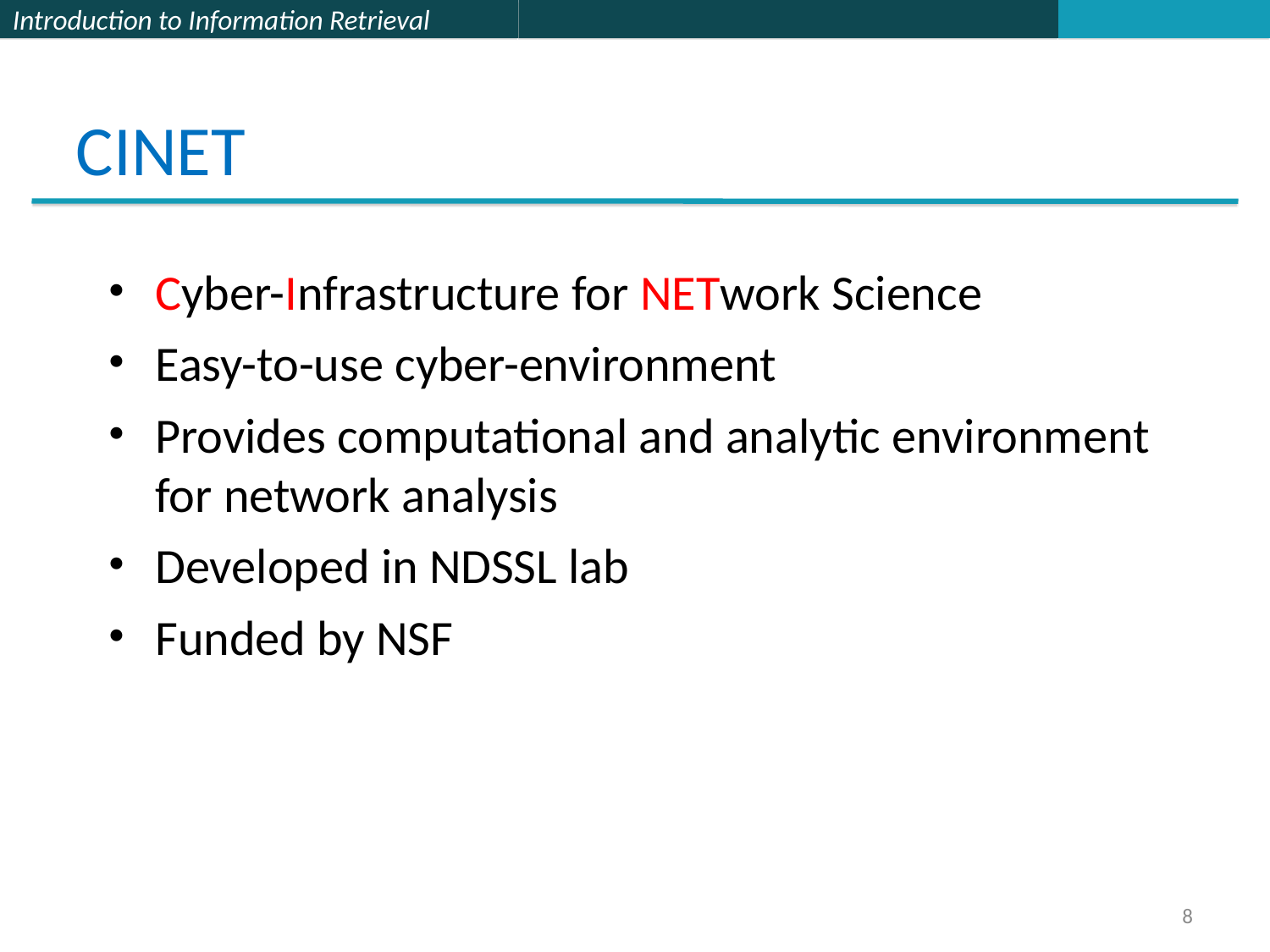

# CINET
Cyber-Infrastructure for NETwork Science
Easy-to-use cyber-environment
Provides computational and analytic environment for network analysis
Developed in NDSSL lab
Funded by NSF

8